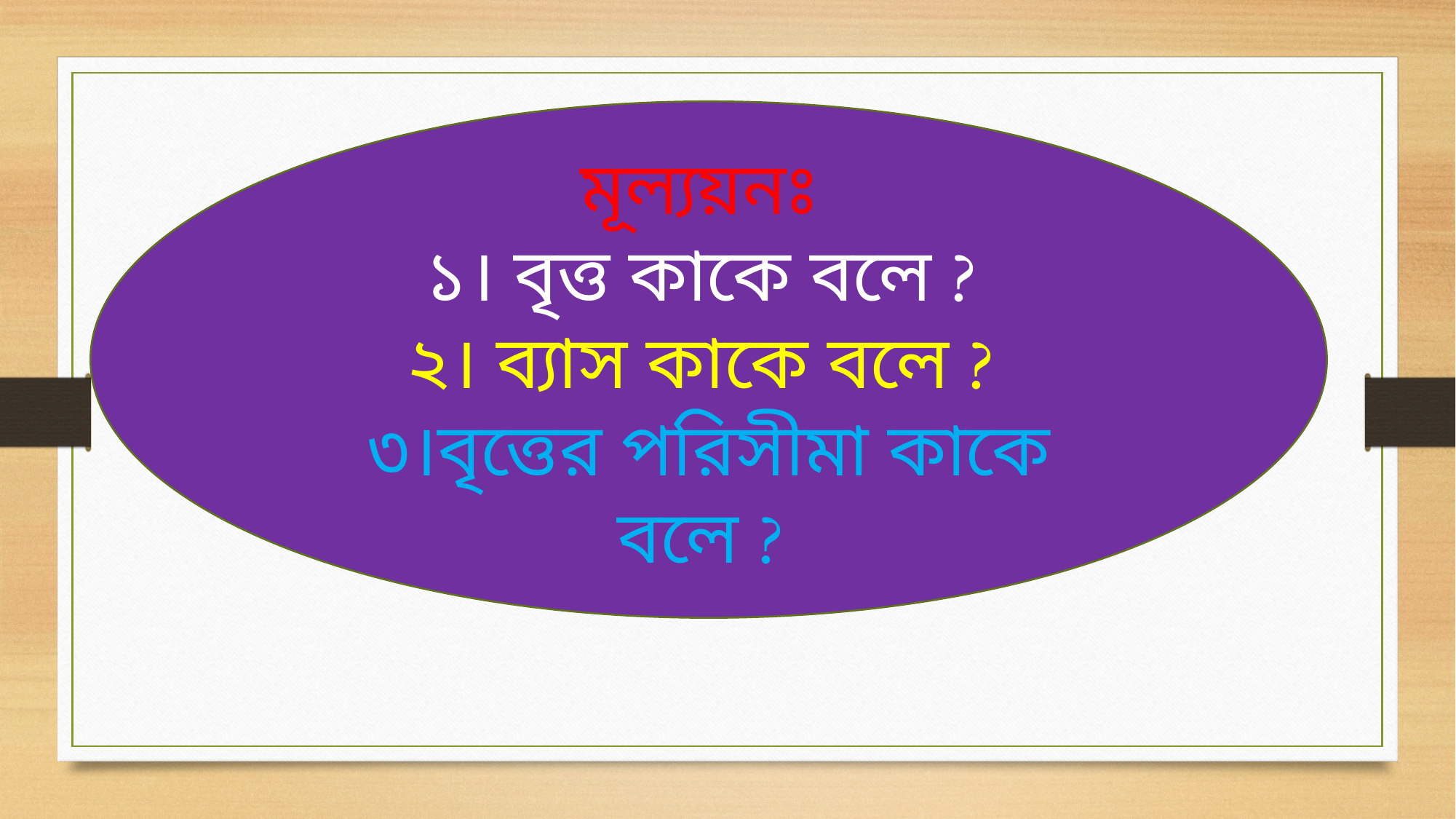

মূল্যয়নঃ
১। বৃত্ত কাকে বলে ?
২। ব্যাস কাকে বলে ?
৩।বৃত্তের পরিসীমা কাকে বলে ?